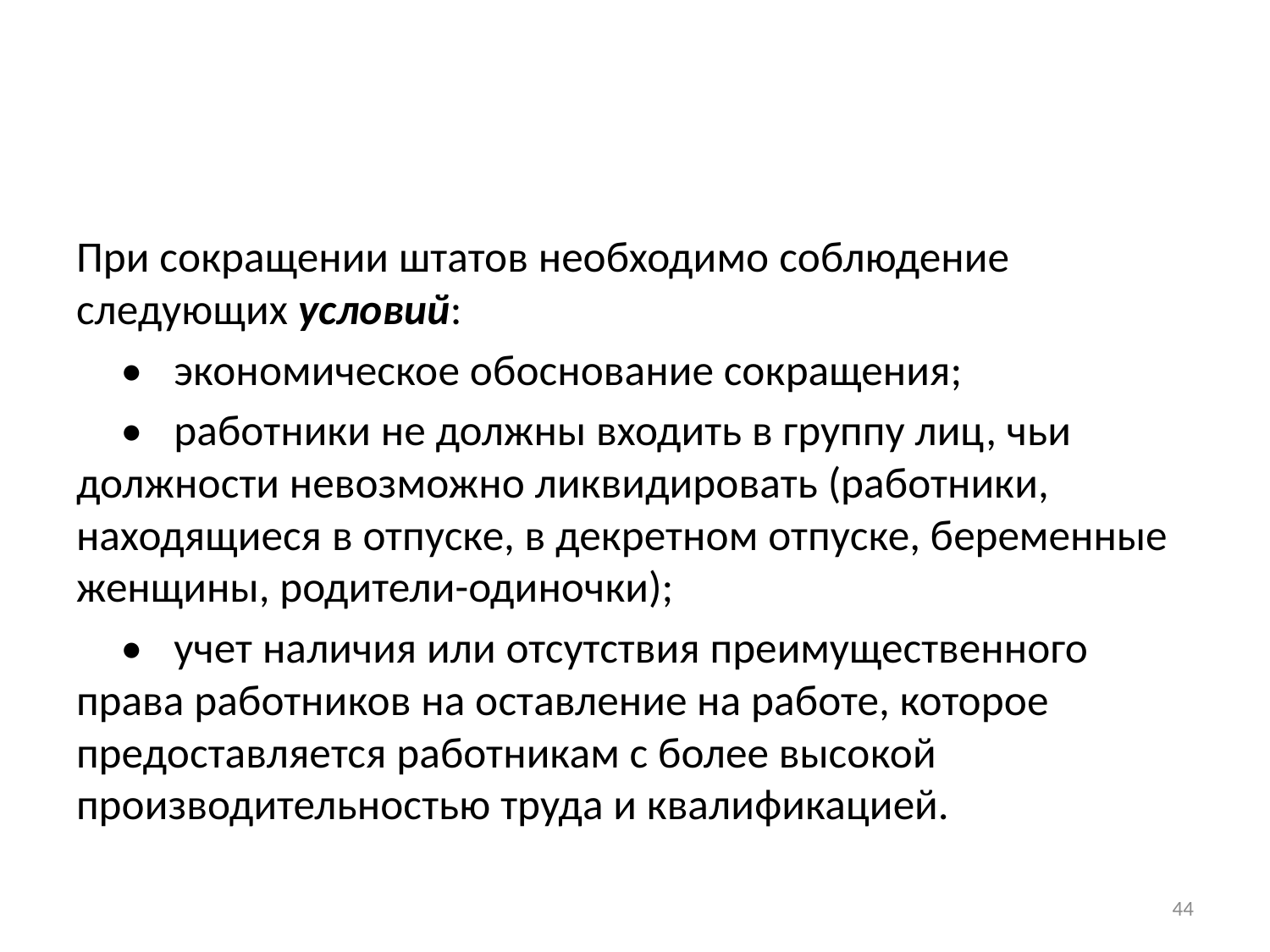

#
При сокращении штатов необходимо соблюдение следующих условий:
•	экономическое обоснование сокращения;
•	работники не должны входить в группу лиц, чьи должности невозможно ликвидировать (работники, находящиеся в отпуске, в декретном отпуске, беременные женщины, родители-одиночки);
•	учет наличия или отсутствия преимущественного права работников на оставление на работе, которое предоставляется работникам с более высокой производительностью труда и квалификацией.

44